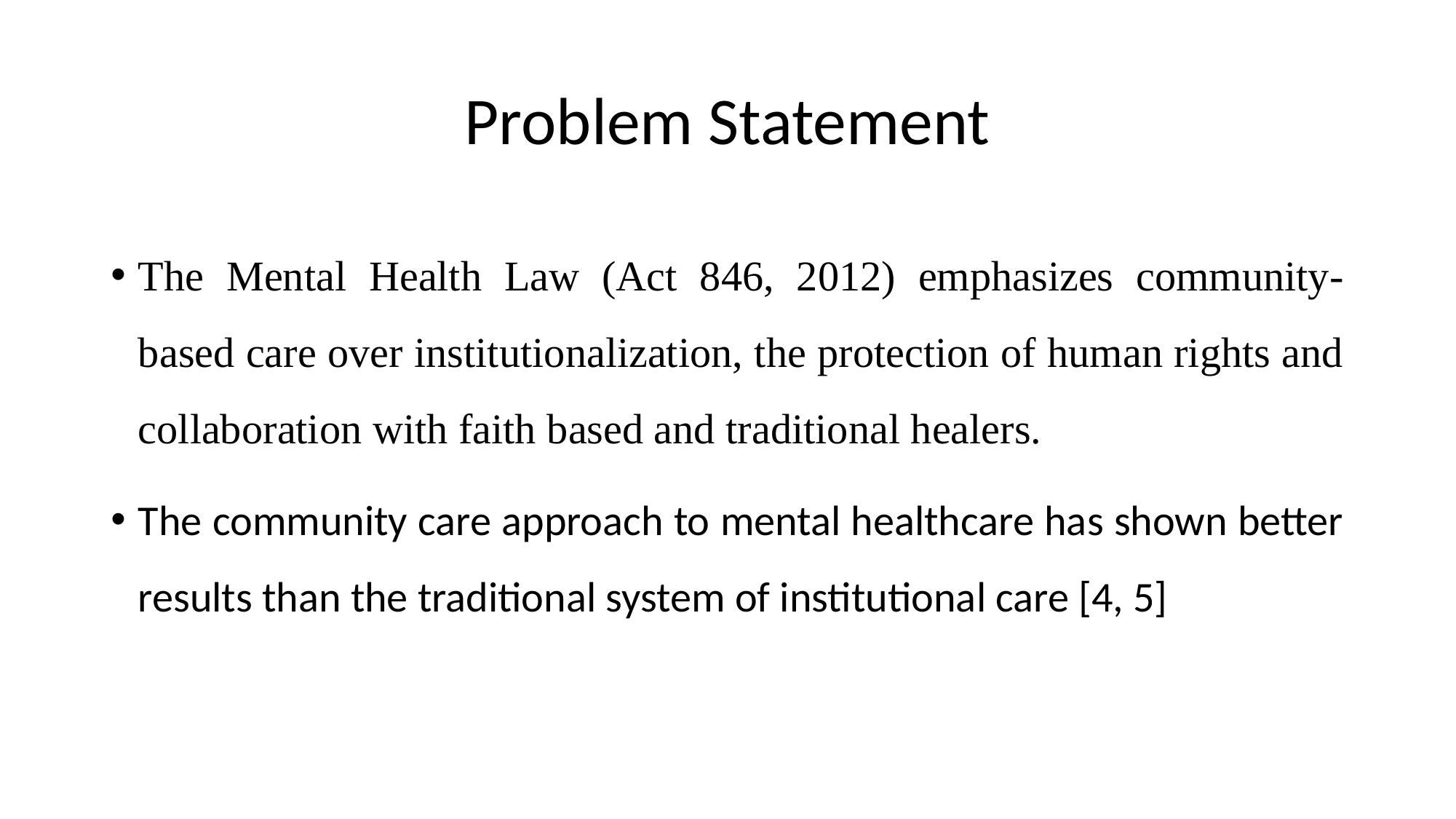

# Problem Statement
The Mental Health Law (Act 846, 2012) emphasizes community-based care over institutionalization, the protection of human rights and collaboration with faith based and traditional healers.
The community care approach to mental healthcare has shown better results than the traditional system of institutional care [4, 5]